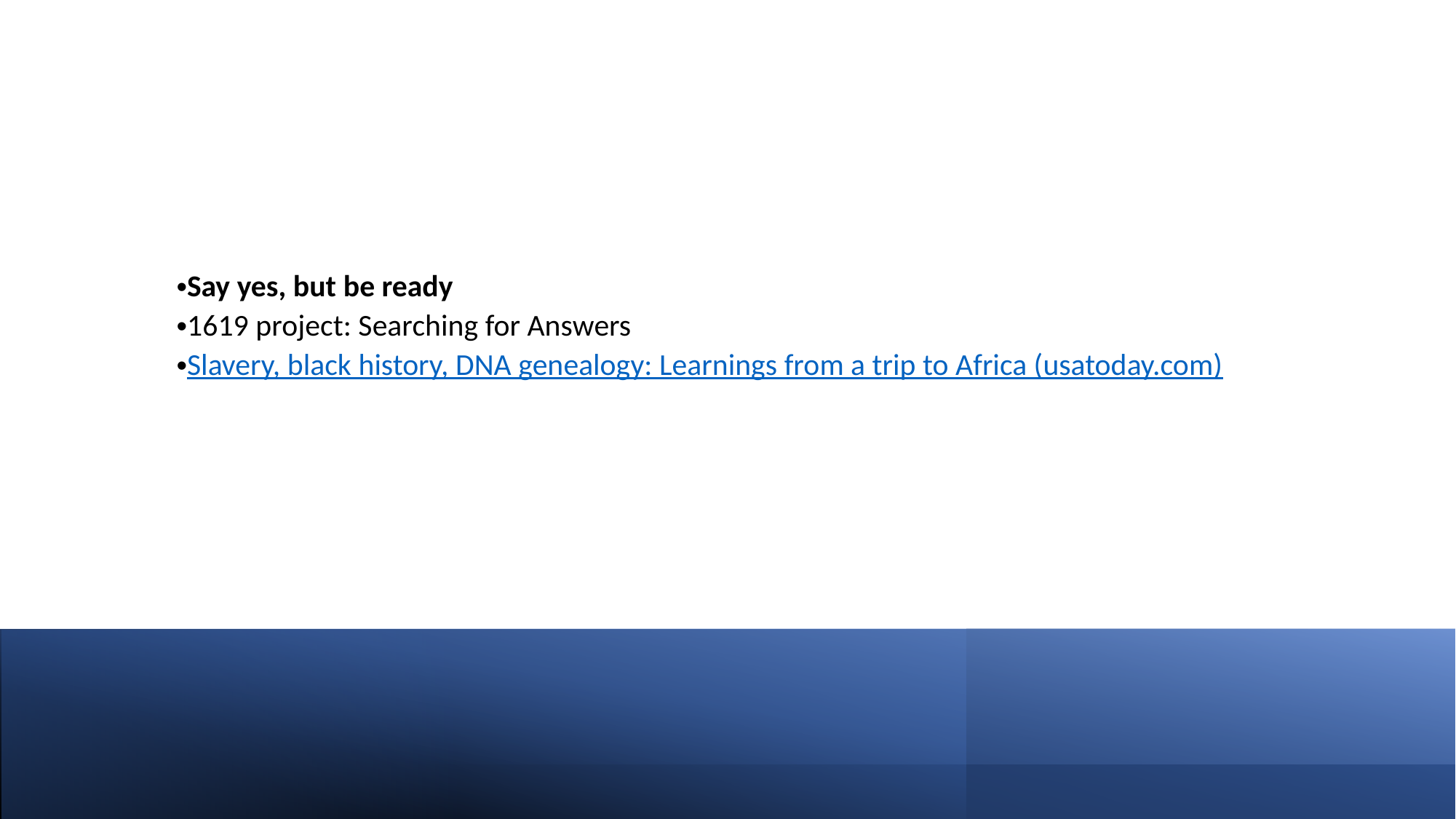

Say yes, but be ready
1619 project: Searching for Answers
Slavery, black history, DNA genealogy: Learnings from a trip to Africa (usatoday.com)